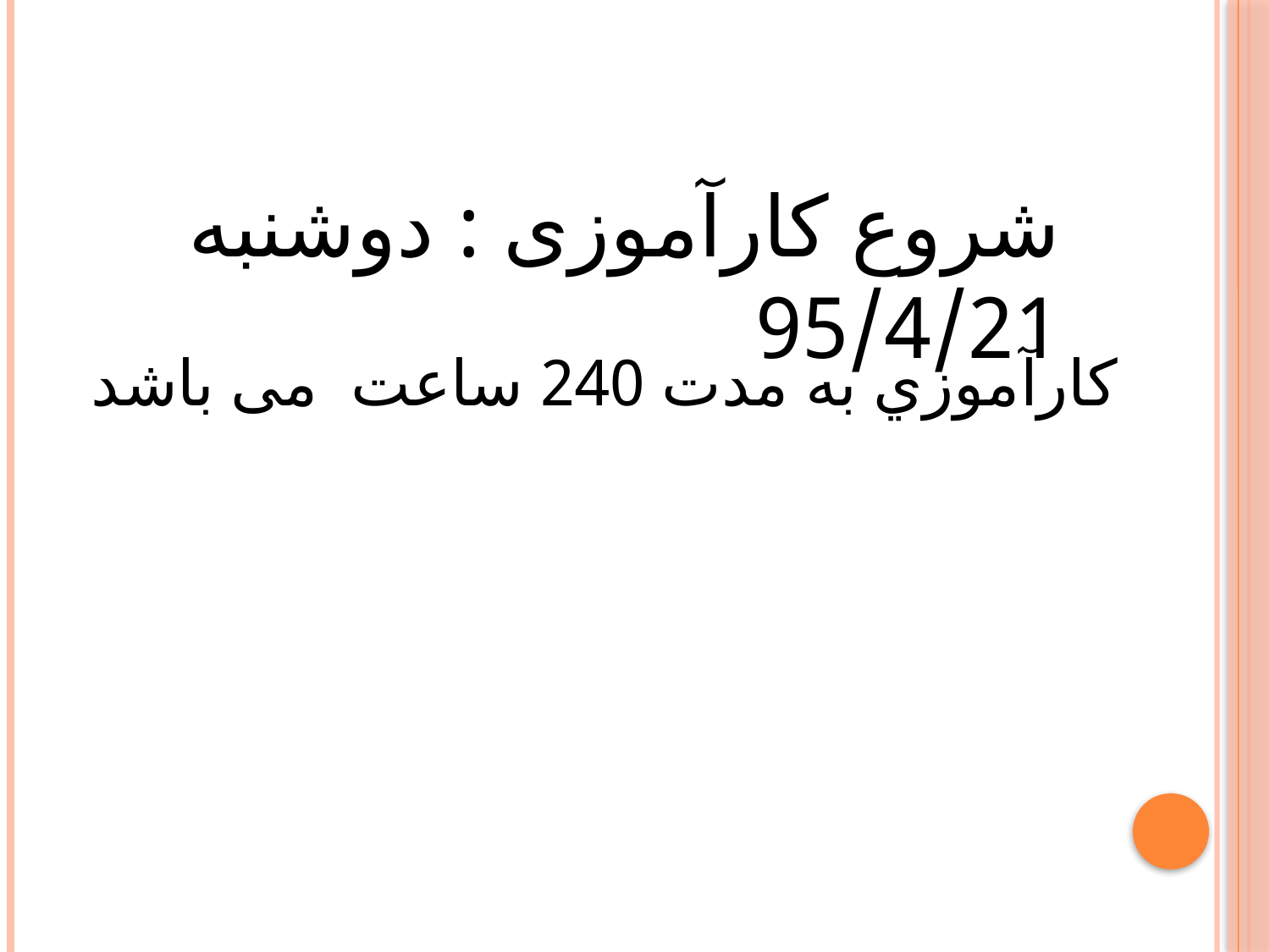

شروع کارآموزی : دوشنبه 95/4/21
كارآموزي به مدت 240 ساعت  می باشد